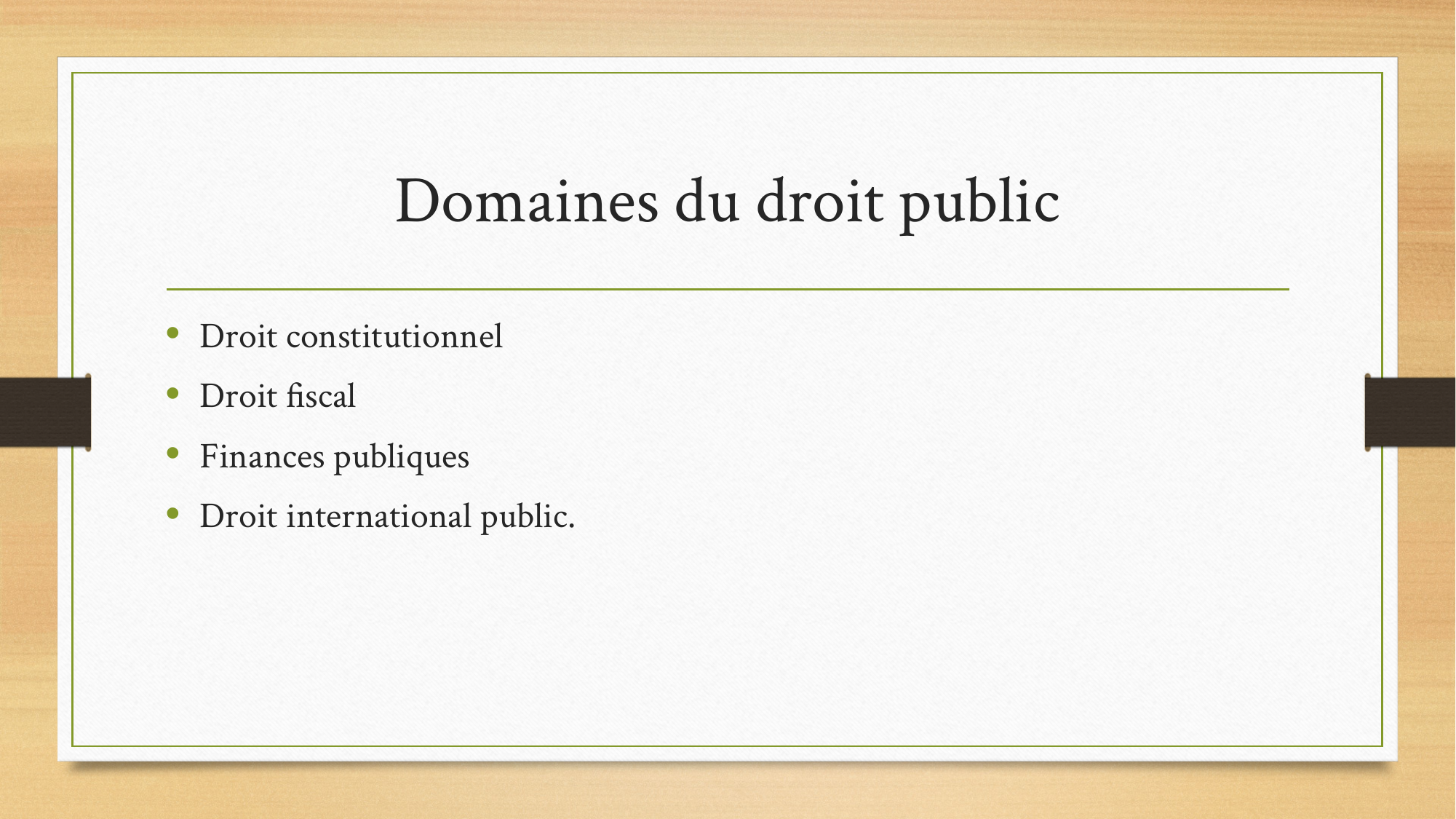

# Domaines du droit public
Droit constitutionnel
Droit fiscal
Finances publiques
Droit international public.